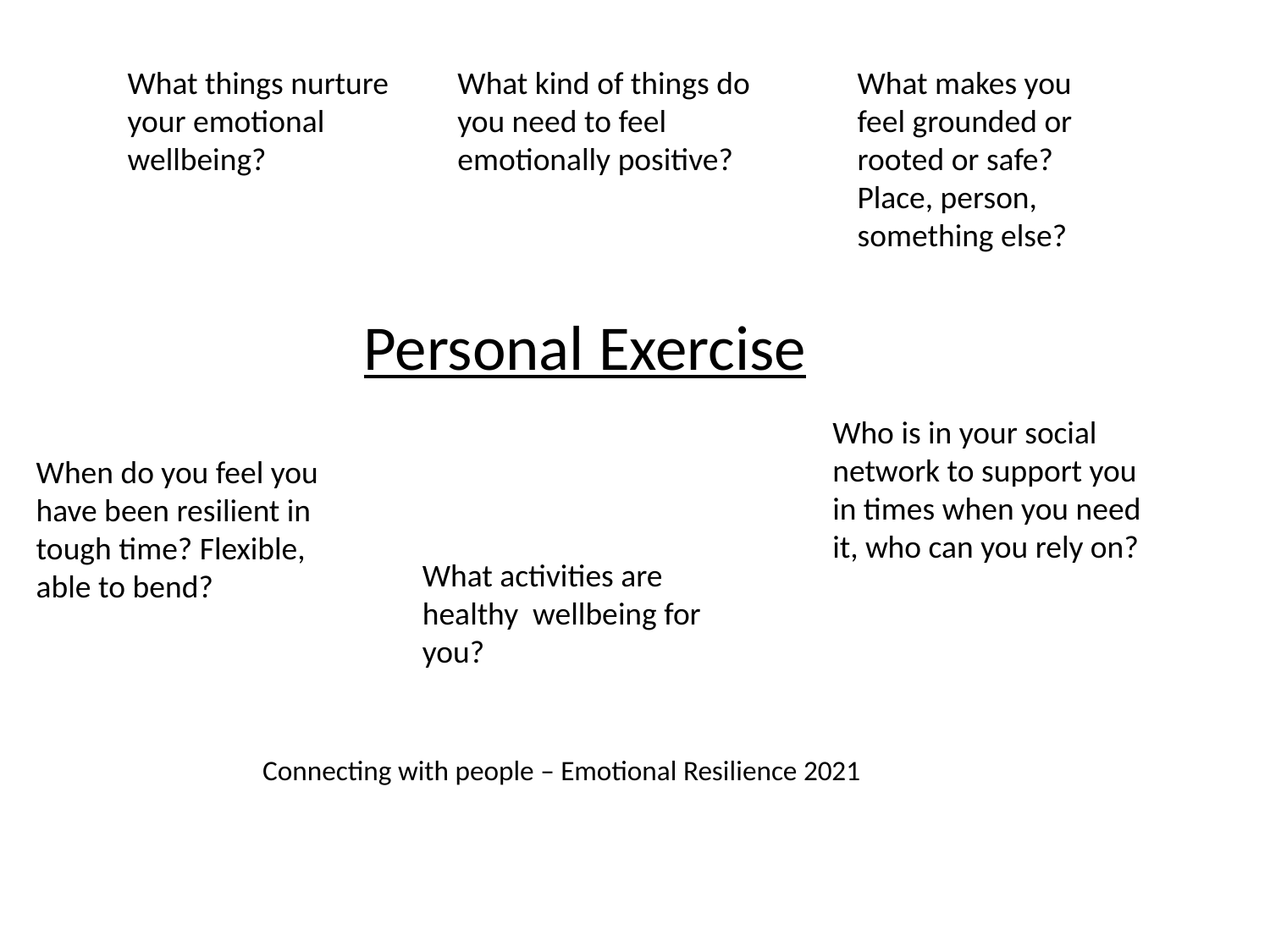

What things nurture your emotional wellbeing?
What kind of things do you need to feel emotionally positive?
What makes you feel grounded or rooted or safe?
Place, person, something else?
Personal Exercise
Who is in your social network to support you in times when you need it, who can you rely on?
When do you feel you have been resilient in  tough time? Flexible, able to bend?
What activities are healthy  wellbeing for you?
Connecting with people – Emotional Resilience 2021